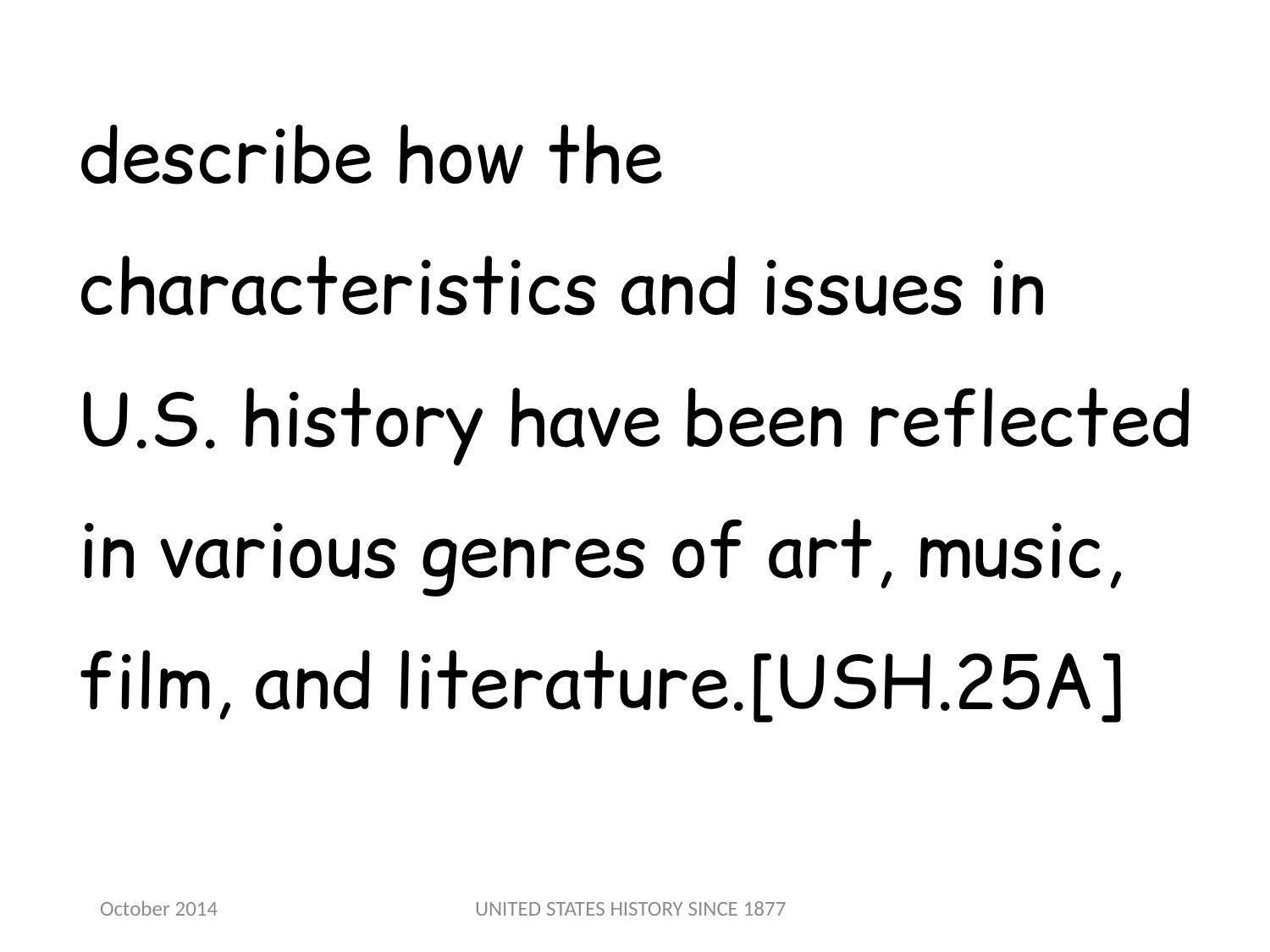

describe how the characteristics and issues in U.S. history have been reflected in various genres of art, music, film, and literature.[USH.25A]
October 2014
UNITED STATES HISTORY SINCE 1877